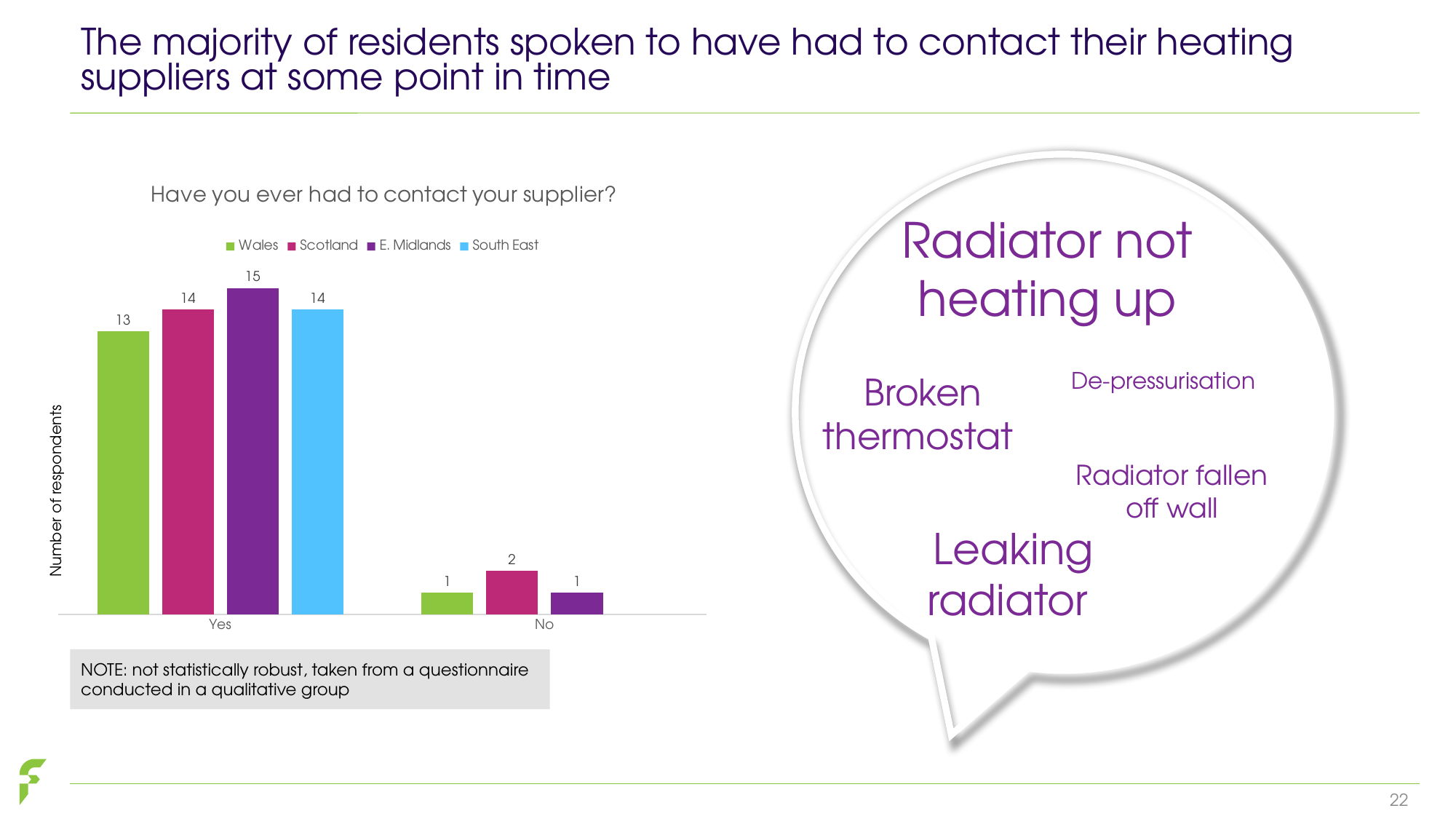

# The majority of residents spoken to have had to contact their heating suppliers at some point in time

### Chart: Have you ever had to contact your supplier?

| Category | Wales | Scotland | E. Midlands | South East |
|---|---|---|---|---|
| Yes | 13.0 | 14.0 | 15.0 | 14.0 |
| No | 1.0 | 2.0 | 1.0 | None |
Radiator not heating up
De-pressurisation
Broken thermostat
Number of respondents
Radiator fallen off wall
Leaking radiator
NOTE: not statistically robust, taken from a questionnaire conducted in a qualitative group